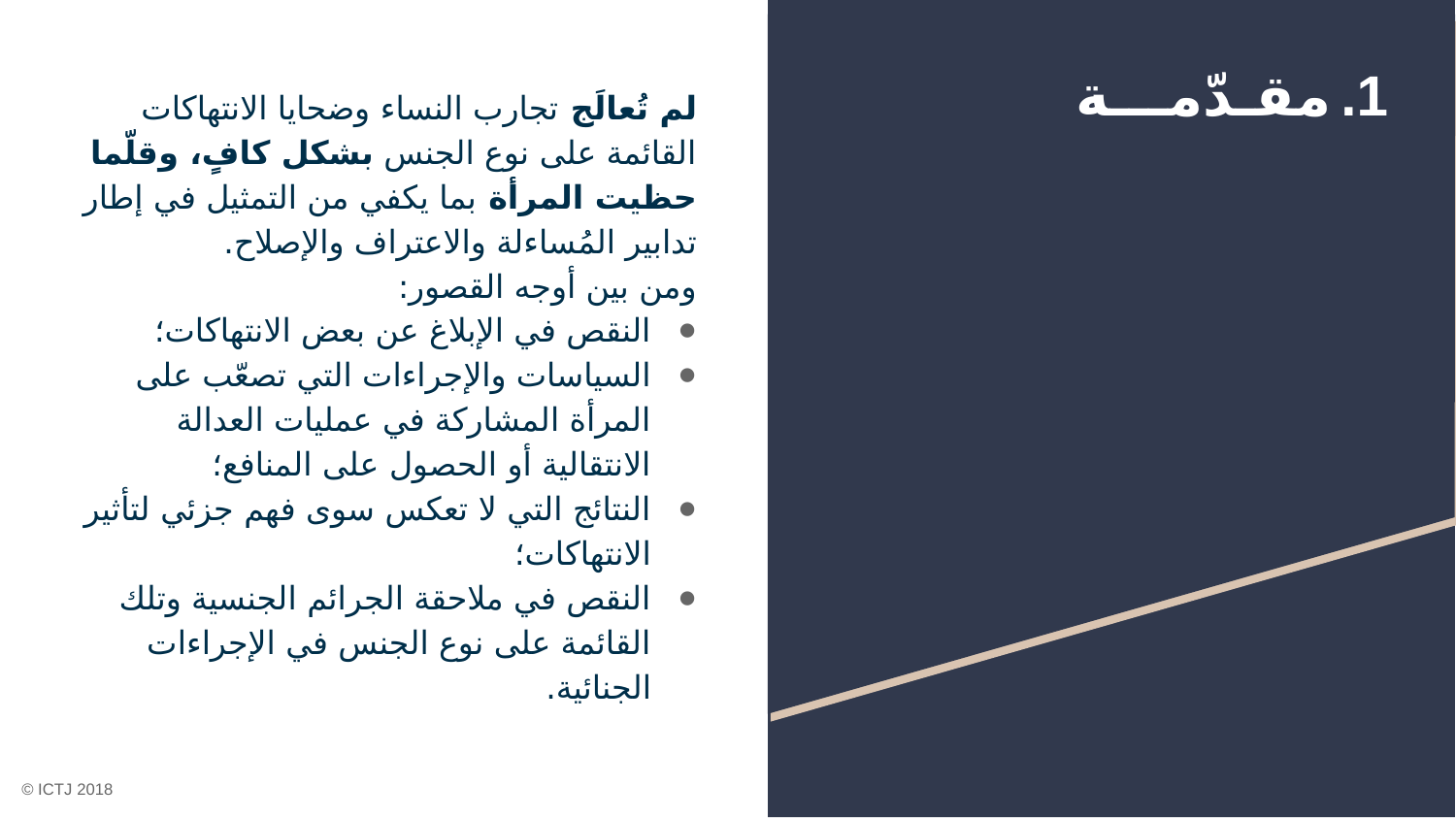

# مقـدّمـــة
لم تُعالَج تجارب النساء وضحايا الانتهاكات القائمة على نوع الجنس بشكل كافٍ، وقلّما حظيت المرأة بما يكفي من التمثيل في إطار تدابير المُساءلة والاعتراف والإصلاح.
ومن بين أوجه القصور:
النقص في الإبلاغ عن بعض الانتهاكات؛
السياسات والإجراءات التي تصعّب على المرأة المشاركة في عمليات العدالة الانتقالية أو الحصول على المنافع؛
النتائج التي لا تعكس سوى فهم جزئي لتأثير الانتهاكات؛
النقص في ملاحقة الجرائم الجنسية وتلك القائمة على نوع الجنس في الإجراءات الجنائية.
© ICTJ 2018